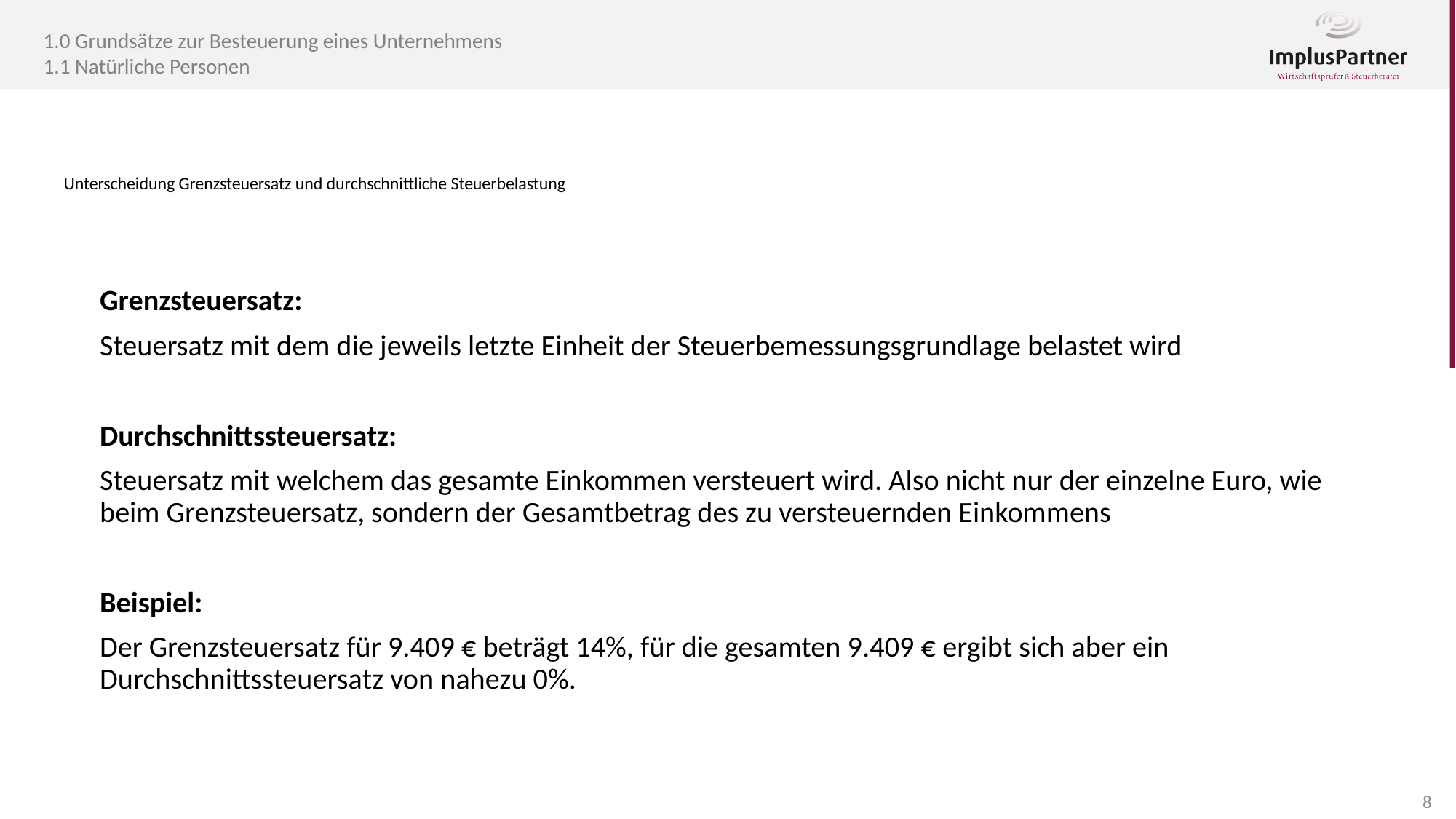

1.0 Grundsätze zur Besteuerung eines Unternehmens
1.1 Natürliche Personen
Unterscheidung Grenzsteuersatz und durchschnittliche Steuerbelastung

Grenzsteuersatz:
Steuersatz mit dem die jeweils letzte Einheit der Steuerbemessungsgrundlage belastet wird

Durchschnittssteuersatz:
Steuersatz mit welchem das gesamte Einkommen versteuert wird. Also nicht nur der einzelne Euro, wie beim Grenzsteuersatz, sondern der Gesamtbetrag des zu versteuernden Einkommens

Beispiel:
Der Grenzsteuersatz für 9.409 € beträgt 14%, für die gesamten 9.409 € ergibt sich aber ein Durchschnittssteuersatz von nahezu 0%.

8